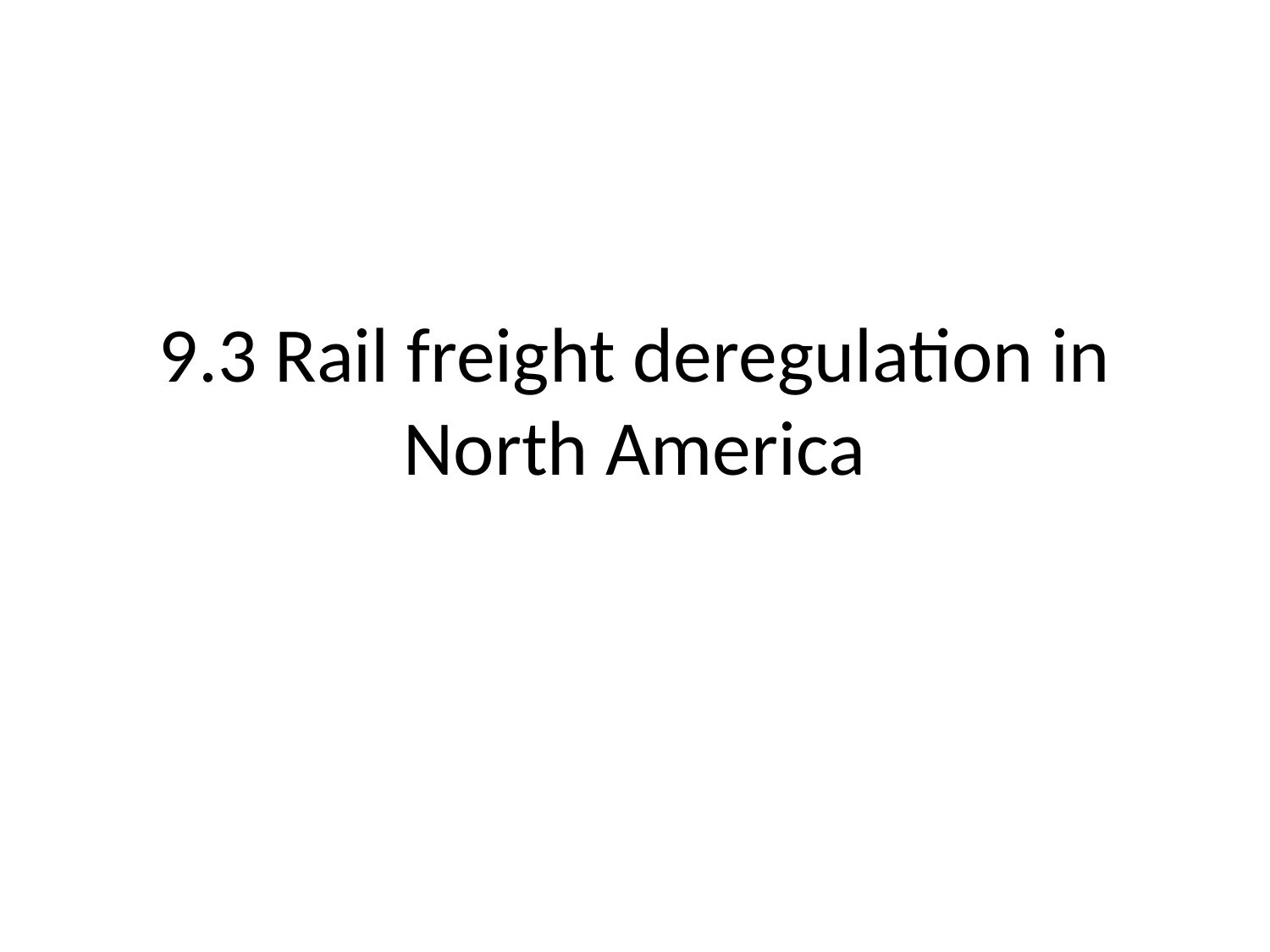

# 9.3 Rail freight deregulation in North America